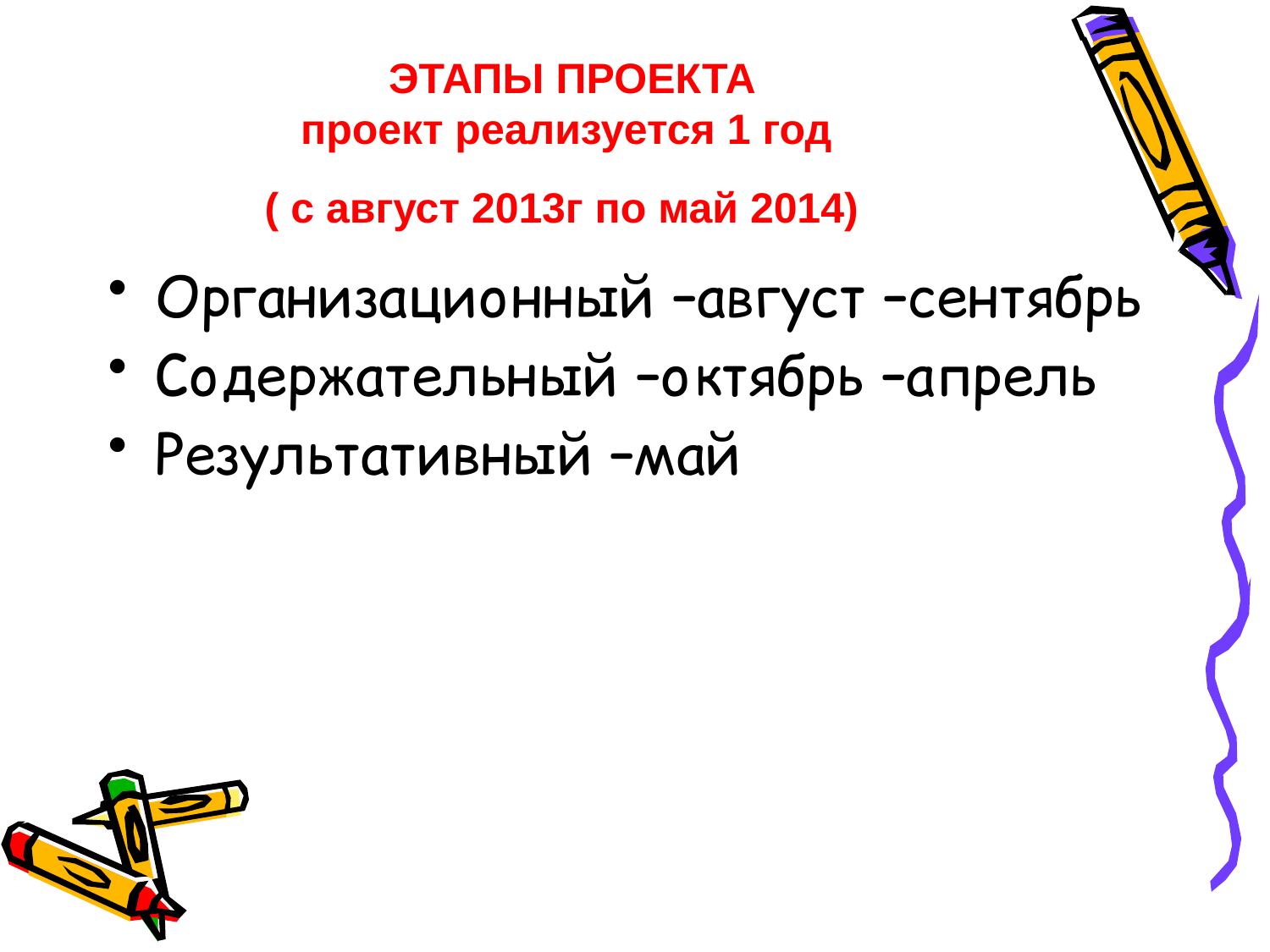

# ЭТАПЫ ПРОЕКТА проект реализуется 1 год ( с август 2013г по май 2014)
Организационный –август –сентябрь
Содержательный –октябрь –апрель
Результативный –май